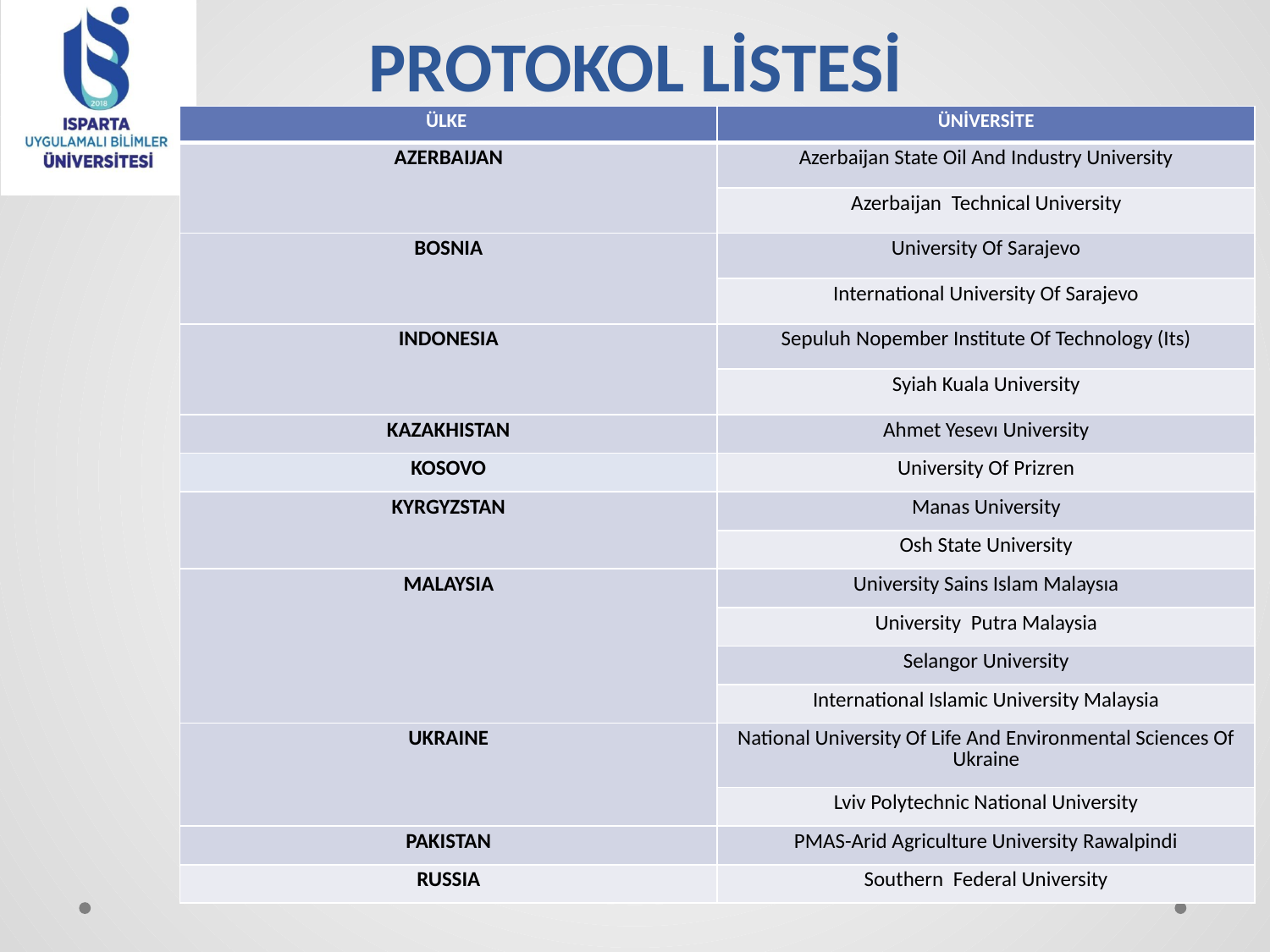

# PROTOKOL LİSTESİ

| ÜLKE | ÜNİVERSİTE |
| --- | --- |
| AZERBAIJAN | Azerbaijan State Oil And Industry University |
|  | Azerbaijan  Technical University |
| BOSNIA | University Of Sarajevo |
|  | International University Of Sarajevo |
| INDONESIA | Sepuluh Nopember Institute Of Technology (Its) |
|  | Syiah Kuala University |
| KAZAKHISTAN | Ahmet Yesevı University |
| KOSOVO | University Of Prizren |
| KYRGYZSTAN | Manas University |
|  | Osh State University |
| MALAYSIA | University Sains Islam Malaysıa |
|  | University  Putra Malaysia |
|  | Selangor University |
|  | International Islamic University Malaysia |
| UKRAINE | National University Of Life And Environmental Sciences Of Ukraine |
|  | Lviv Polytechnic National University |
| PAKISTAN | PMAS-Arid Agriculture University Rawalpindi |
| RUSSIA | Southern Federal University |